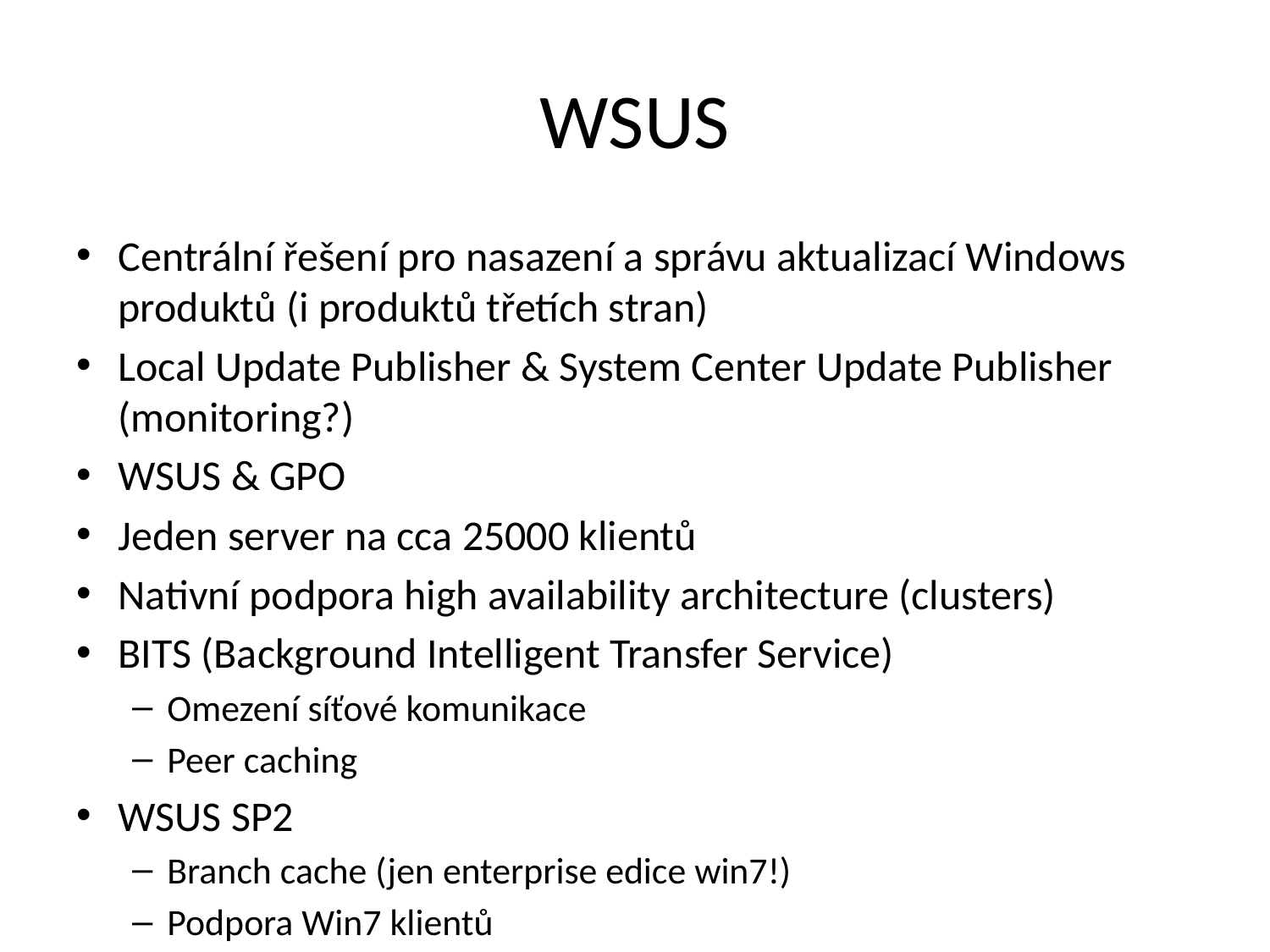

# WSUS
Centrální řešení pro nasazení a správu aktualizací Windows produktů (i produktů třetích stran)
Local Update Publisher & System Center Update Publisher (monitoring?)
WSUS & GPO
Jeden server na cca 25000 klientů
Nativní podpora high availability architecture (clusters)
BITS (Background Intelligent Transfer Service)
Omezení síťové komunikace
Peer caching
WSUS SP2
Branch cache (jen enterprise edice win7!)
Podpora Win7 klientů